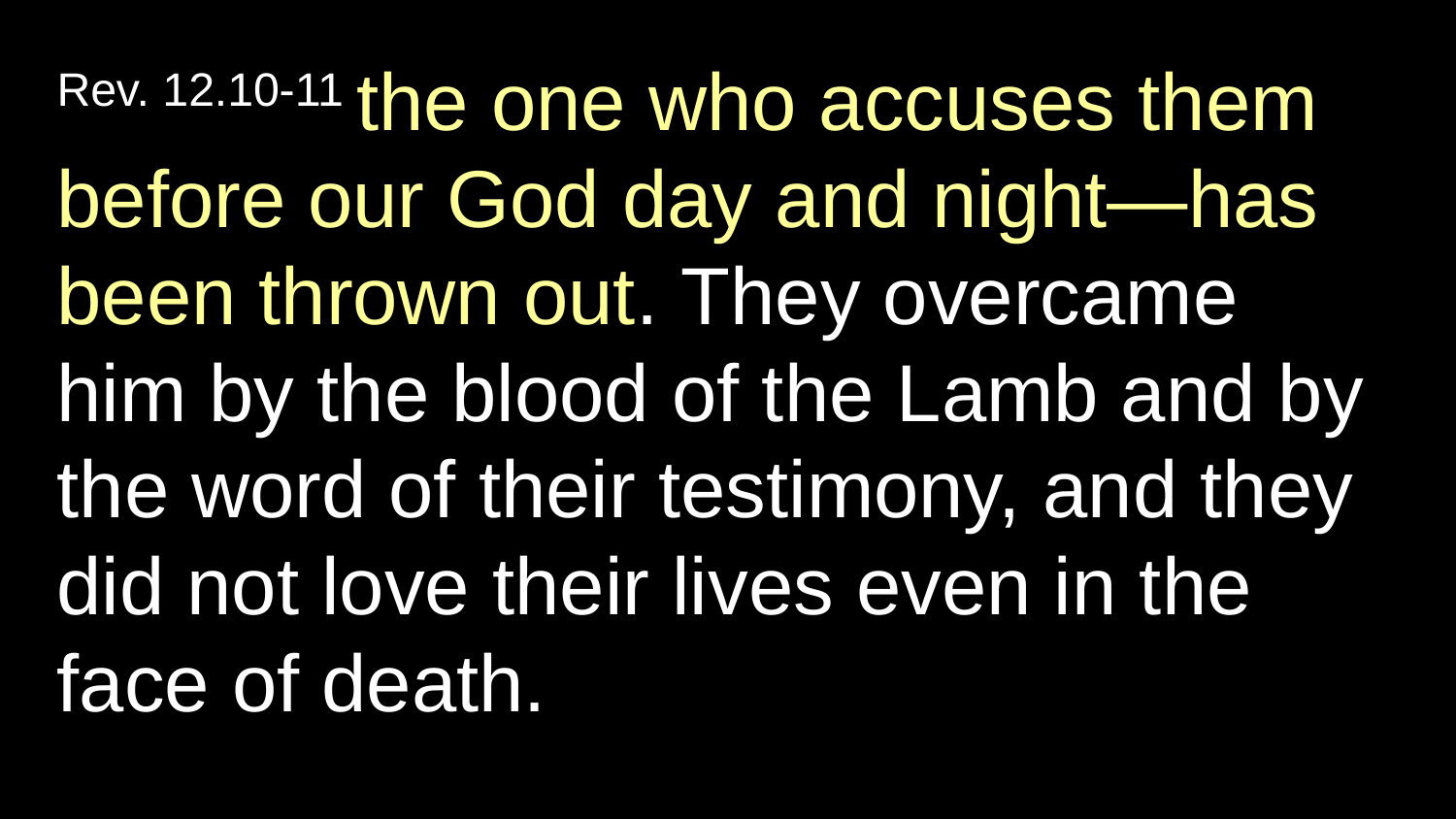

Rev. 12.10-11 the one who accuses them before our God day and night—has been thrown out. They overcame him by the blood of the Lamb and by the word of their testimony, and they did not love their lives even in the face of death.